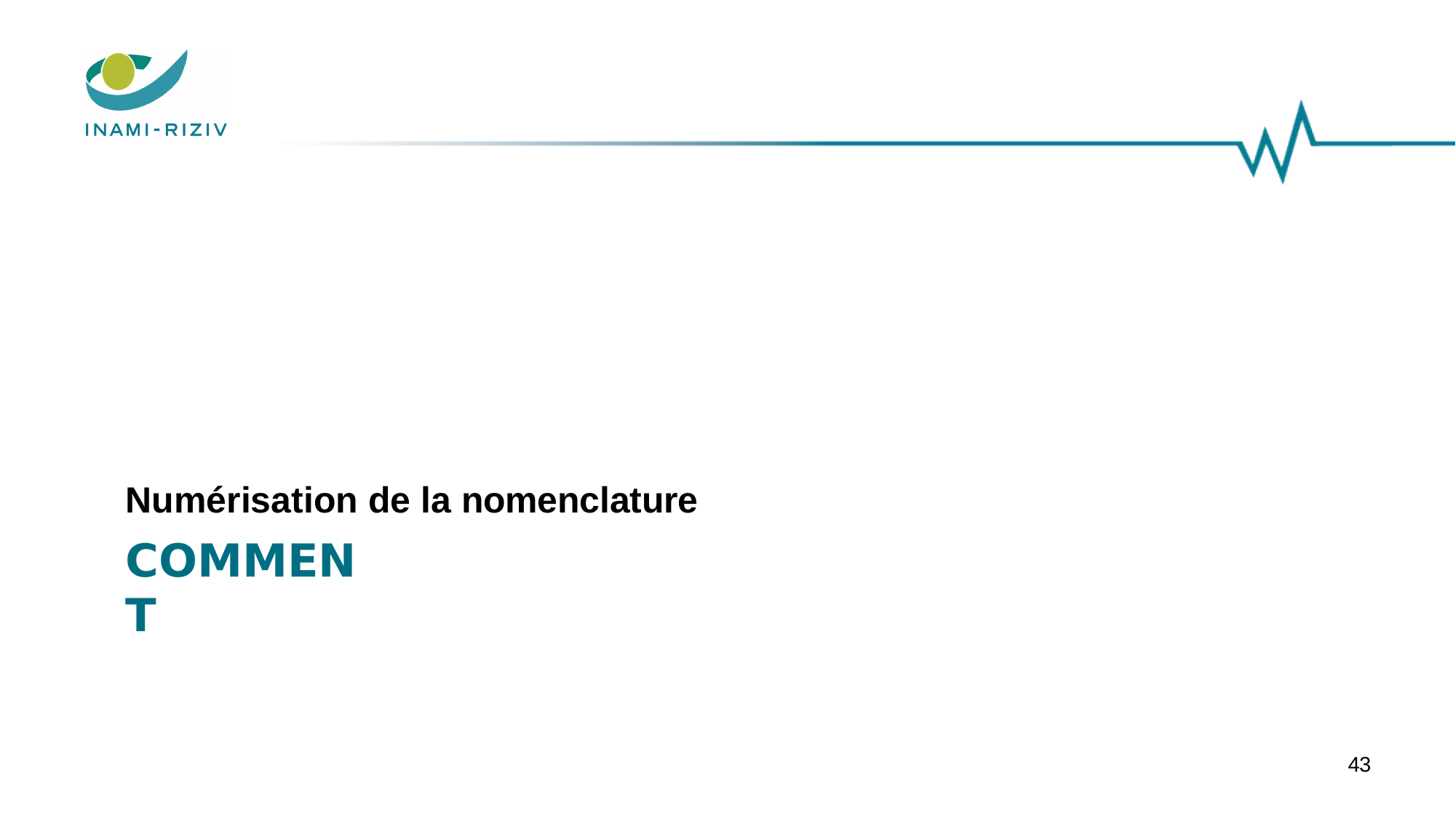

# Numérisation de la nomenclature
COMMENT
43